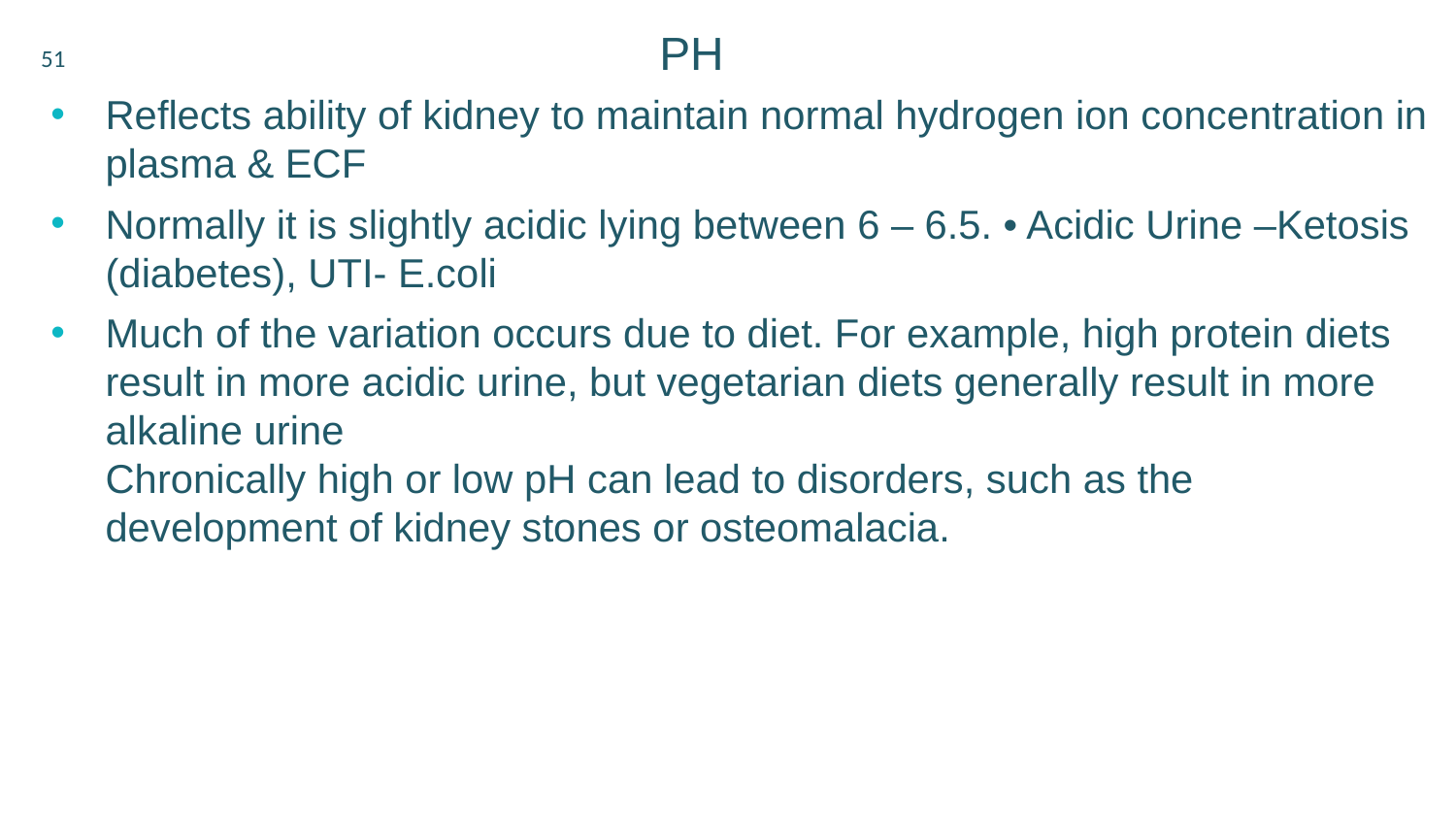

51
# PH
Reflects ability of kidney to maintain normal hydrogen ion concentration in plasma & ECF
Normally it is slightly acidic lying between 6 – 6.5. • Acidic Urine –Ketosis (diabetes), UTI- E.coli
Much of the variation occurs due to diet. For example, high protein diets result in more acidic urine, but vegetarian diets generally result in more alkaline urine
Chronically high or low pH can lead to disorders, such as the development of kidney stones or osteomalacia.